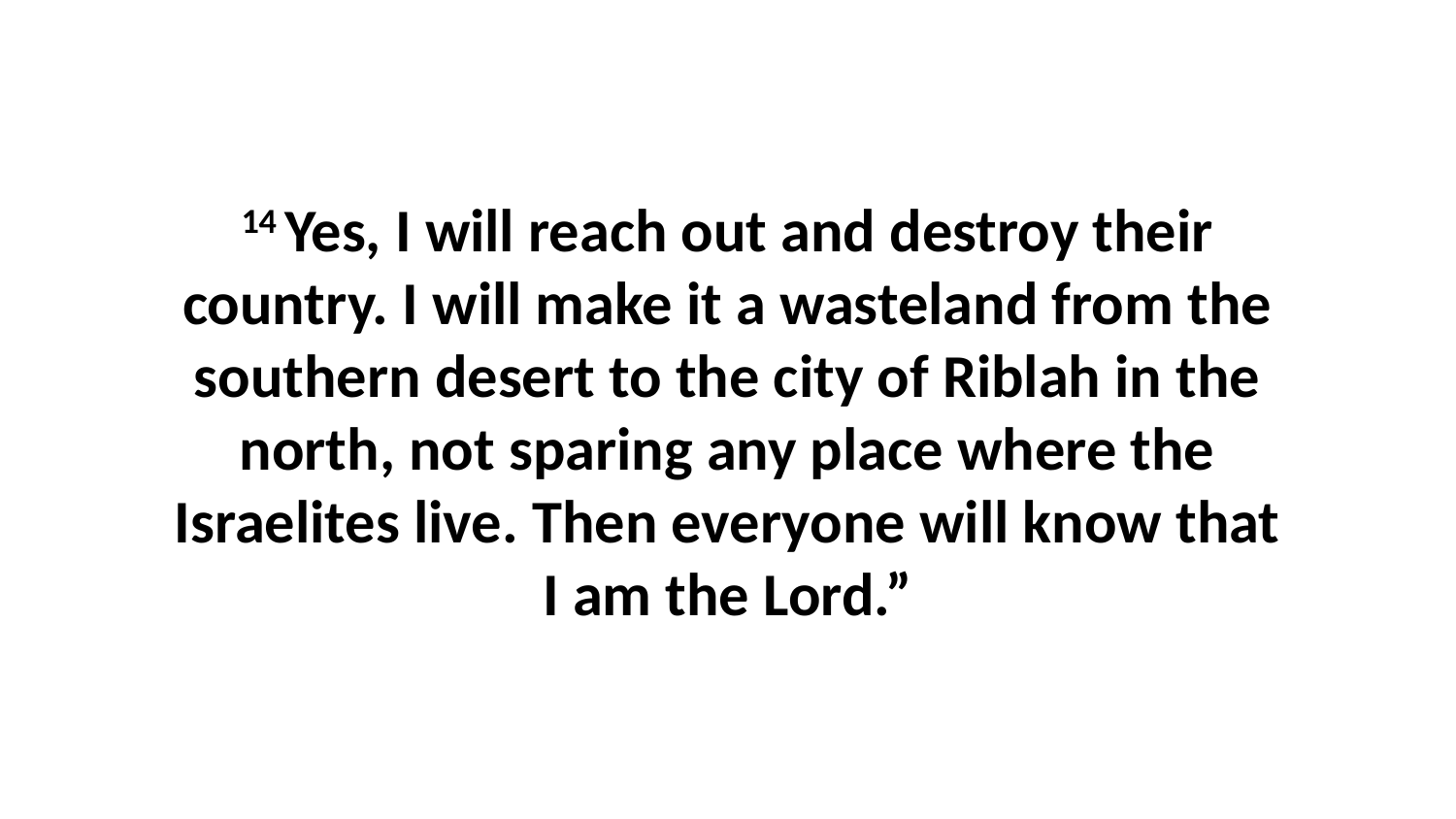

14 Yes, I will reach out and destroy their country. I will make it a wasteland from the southern desert to the city of Riblah in the north, not sparing any place where the Israelites live. Then everyone will know that I am the Lord.”